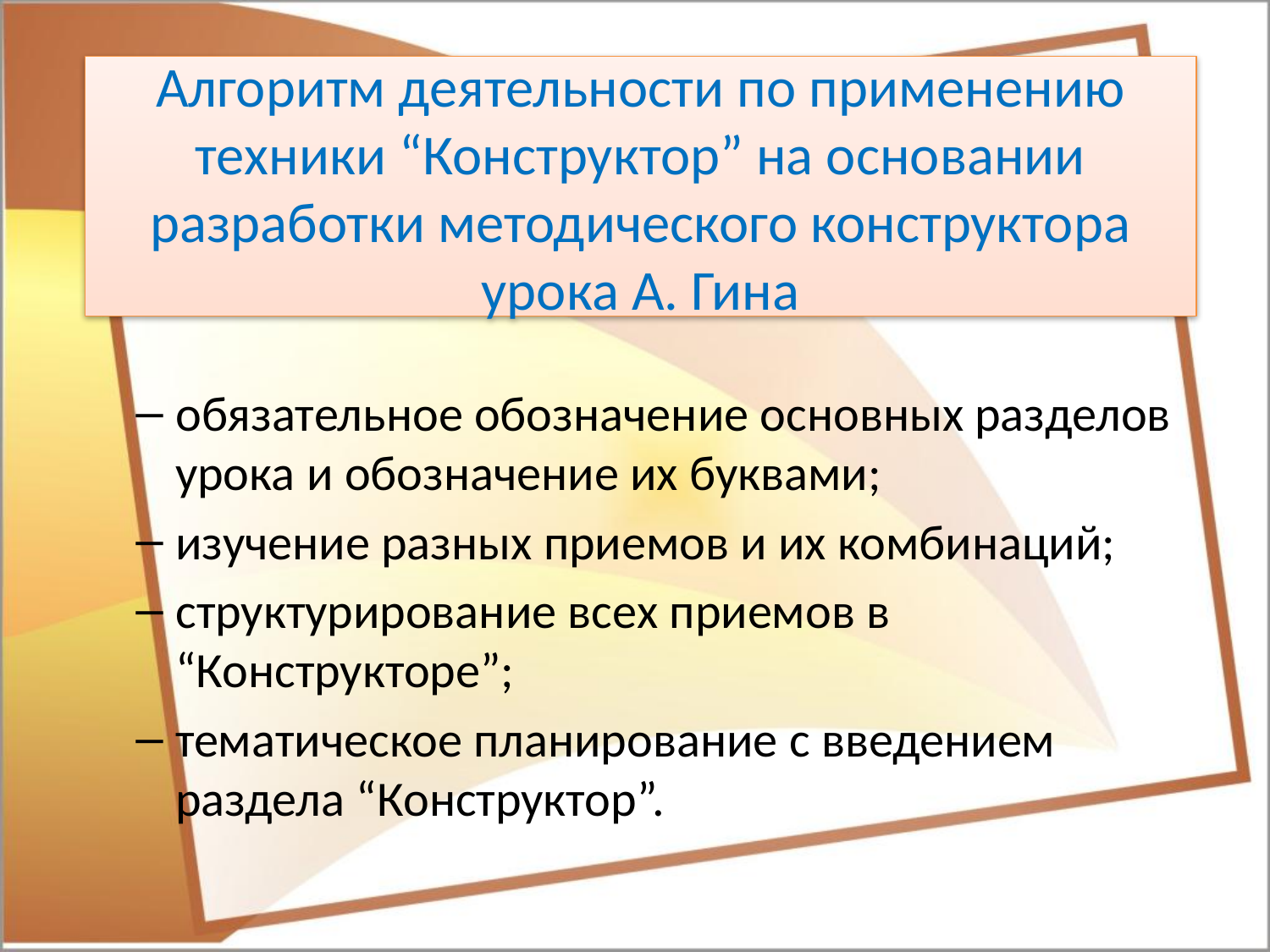

# Алгоритм деятельности по применению техники “Конструктор” на основании разработки методического конструктора урока А. Гина

обязательное обозначение основных разделов урока и обозначение их буквами;
изучение разных приемов и их комбинаций;
структурирование всех приемов в “Конструкторе”;
тематическое планирование с введением раздела “Конструктор”.